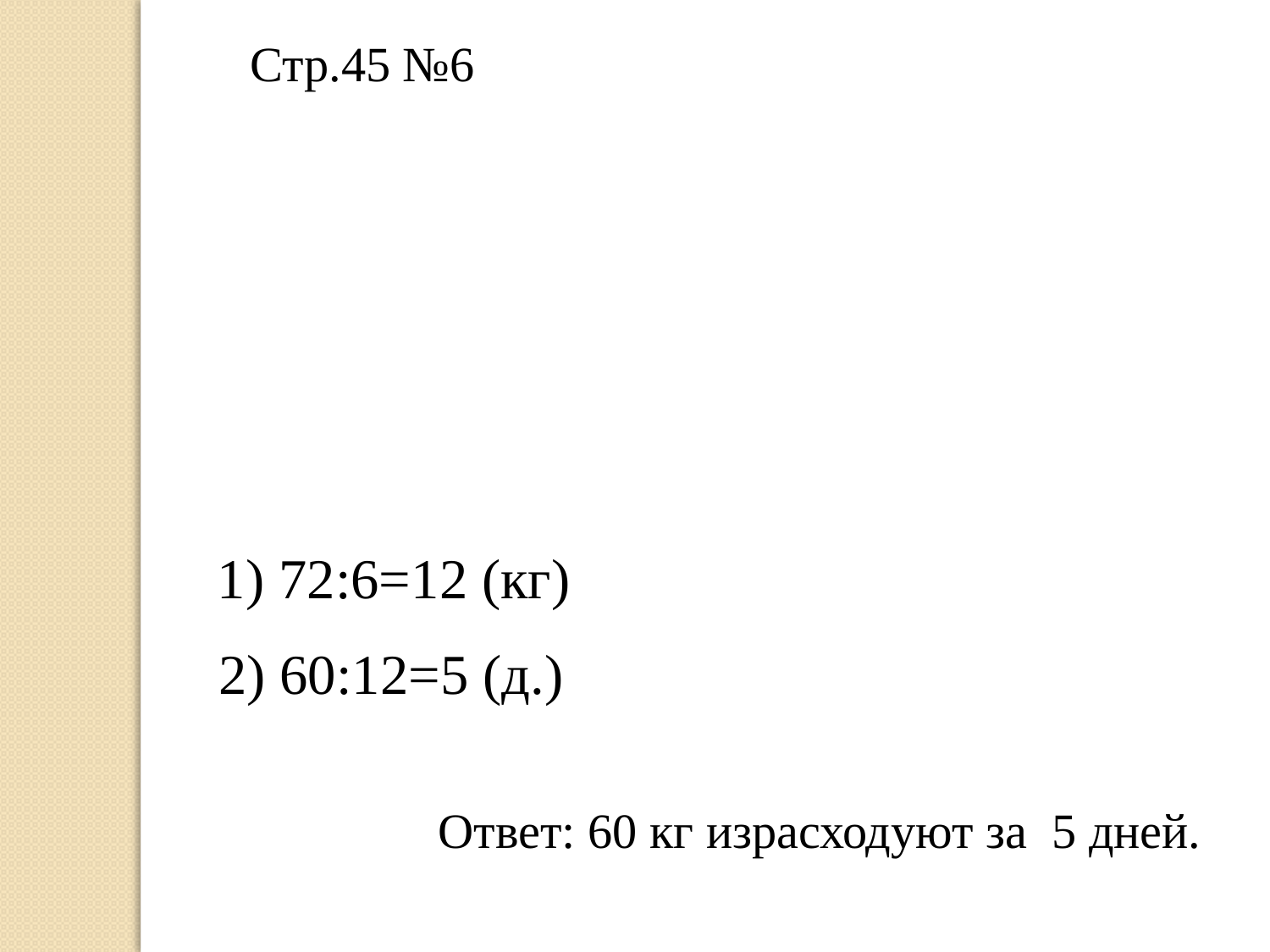

Стр.45 №6
1) 72:6=12 (кг)
2) 60:12=5 (д.)
Ответ: 60 кг израсходуют за  5 дней.